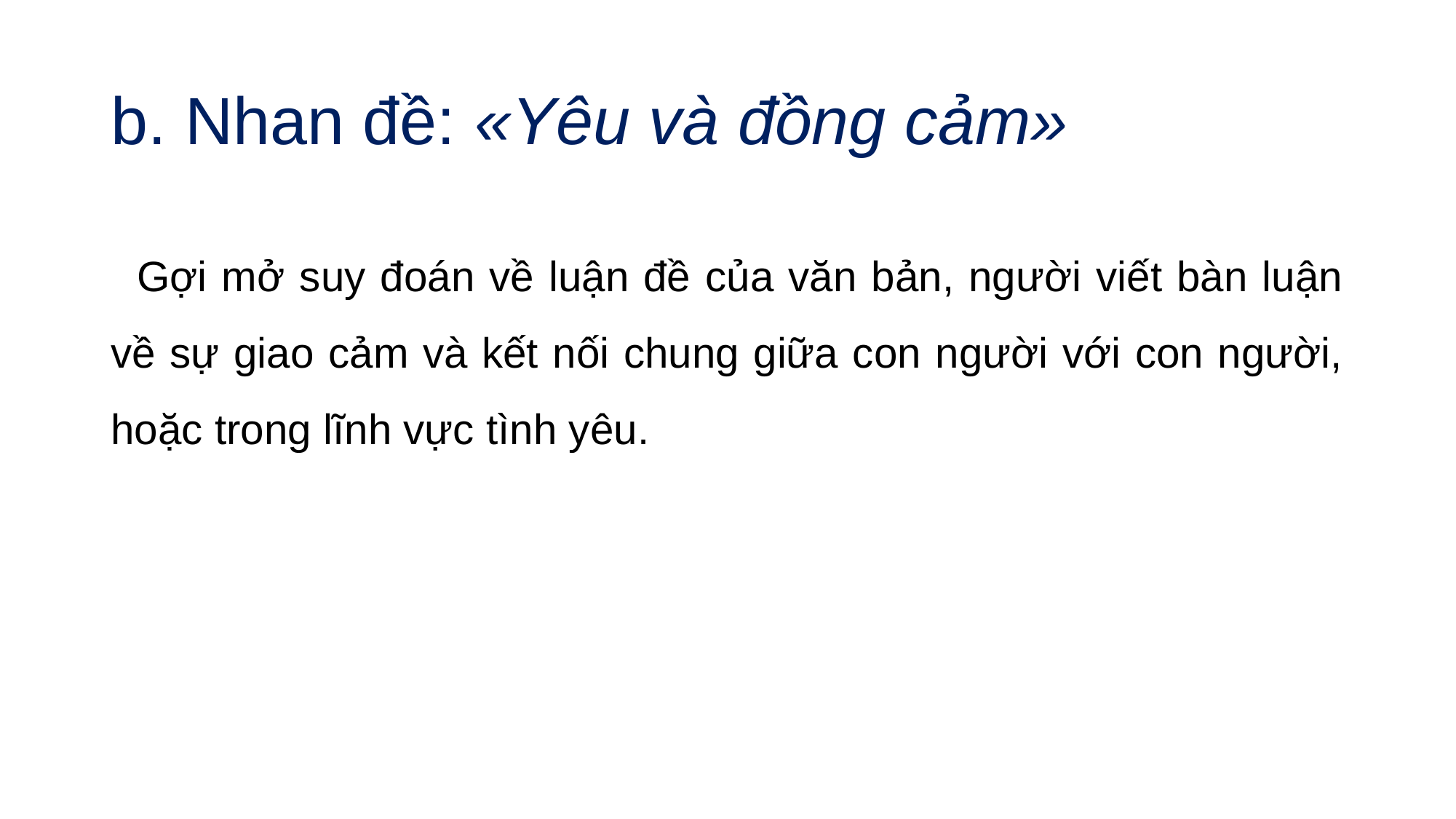

# b. Nhan đề: «Yêu và đồng cảm»
GGợi mở suy đoán về luận đề của văn bản, người viết bàn luận về sự giao cảm và kết nối chung giữa con người với con người, hoặc trong lĩnh vực tình yêu.